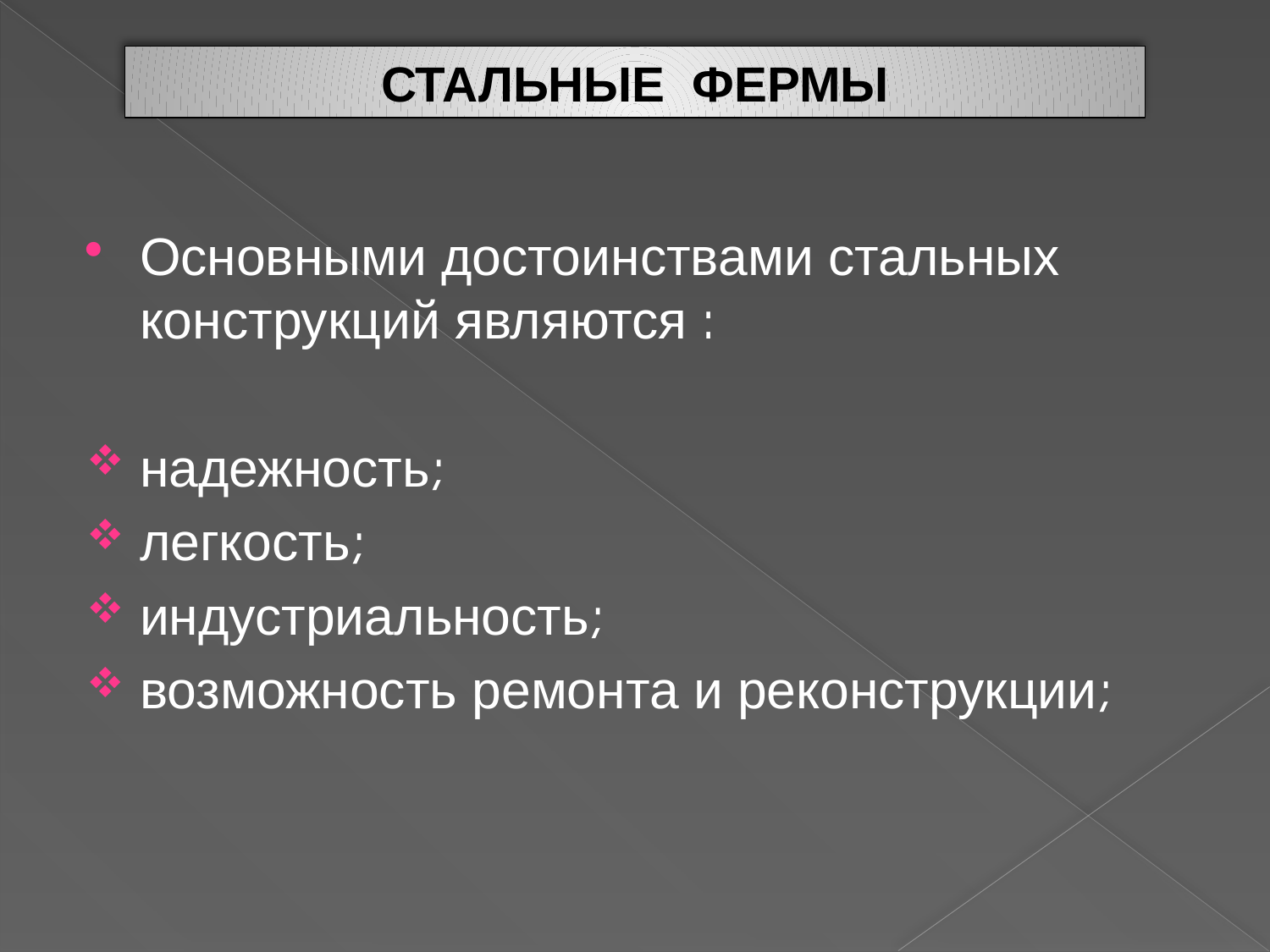

СТАЛЬНЫЕ  ФЕРМЫ
Основными достоинствами стальных конструкций являются :

надежность;
легкость;
индустриальность;
возможность ремонта и реконструкции;